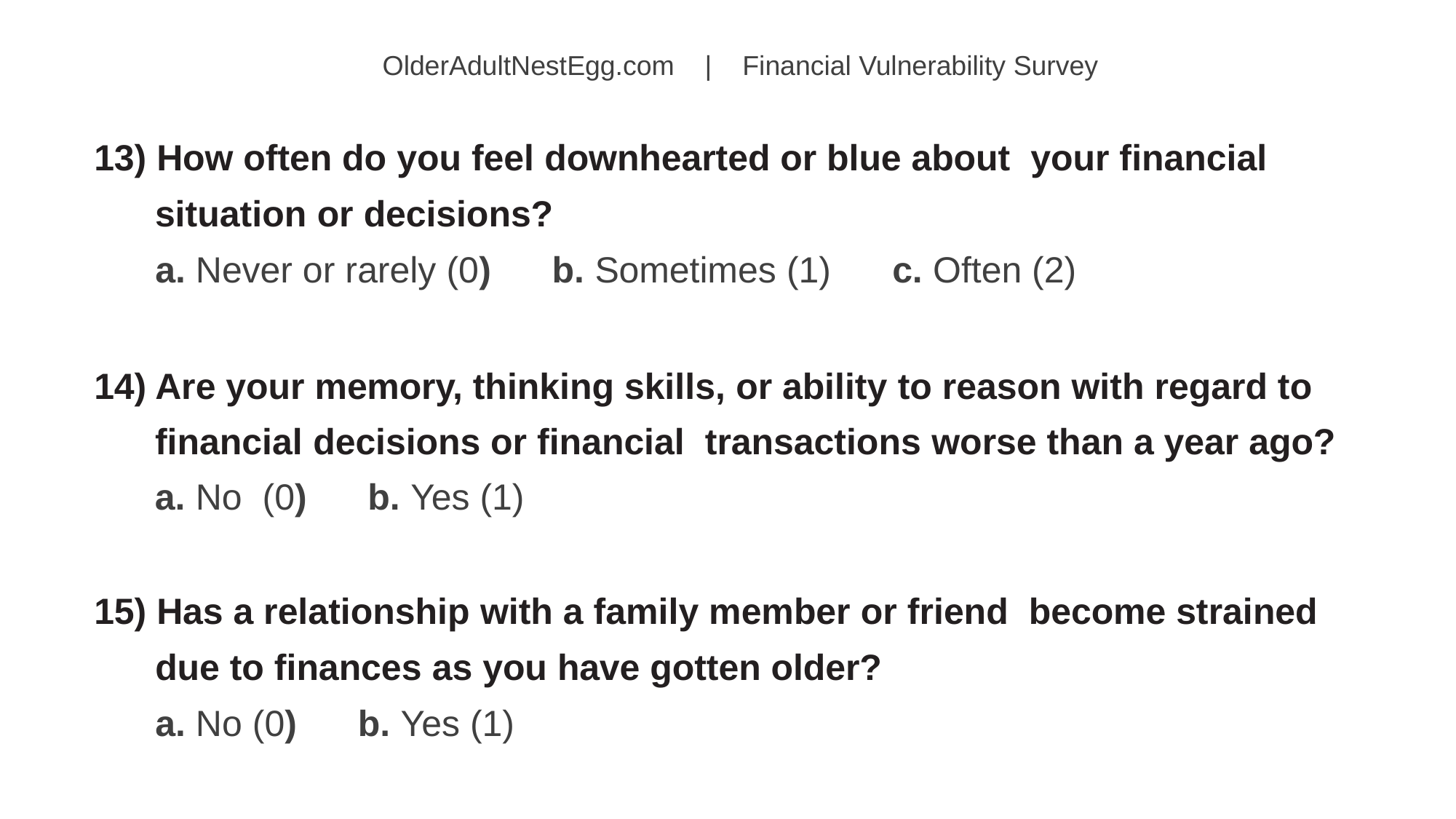

OlderAdultNestEgg.com    |    Financial Vulnerability Survey
13) How often do you feel downhearted or blue about  your financial
      situation or decisions?
      a. Never or rarely (0)      b. Sometimes (1)      c. Often (2)

14) Are your memory, thinking skills, or ability to reason with regard to
      financial decisions or financial  transactions worse than a year ago?
      a. No  (0)      b. Yes (1)

15) Has a relationship with a family member or friend  become strained
      due to finances as you have gotten older?
      a. No (0)      b. Yes (1)